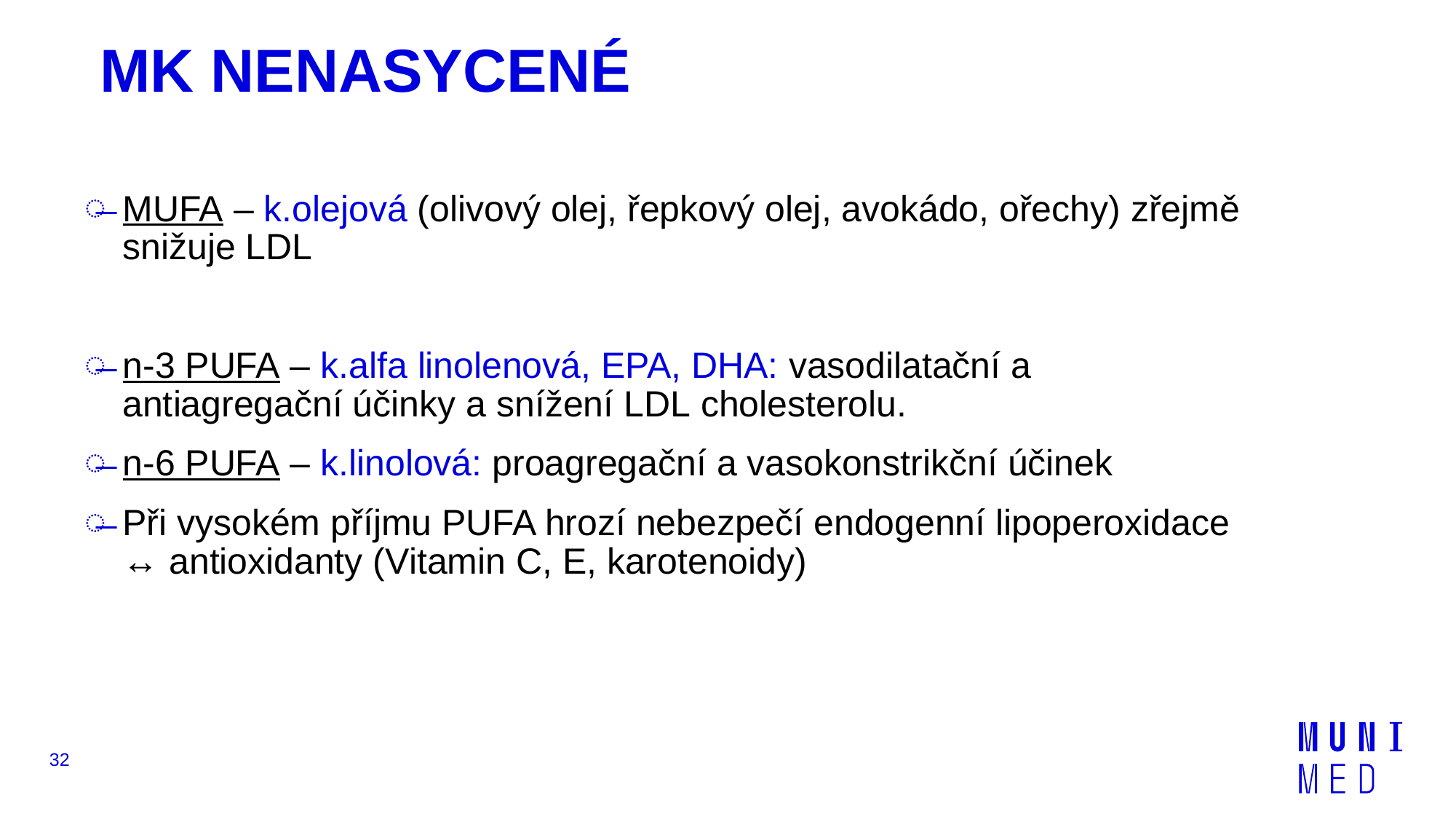

# MK NENASYCENÉ
MUFA – k.olejová (olivový olej, řepkový olej, avokádo, ořechy) zřejmě snižuje LDL

n-3 PUFA – k.alfa linolenová, EPA, DHA: vasodilatační a antiagregační účinky a snížení LDL cholesterolu.
n-6 PUFA – k.linolová: proagregační a vasokonstrikční účinek
Při vysokém příjmu PUFA hrozí nebezpečí endogenní lipoperoxidace ↔ antioxidanty (Vitamin C, E, karotenoidy)

32